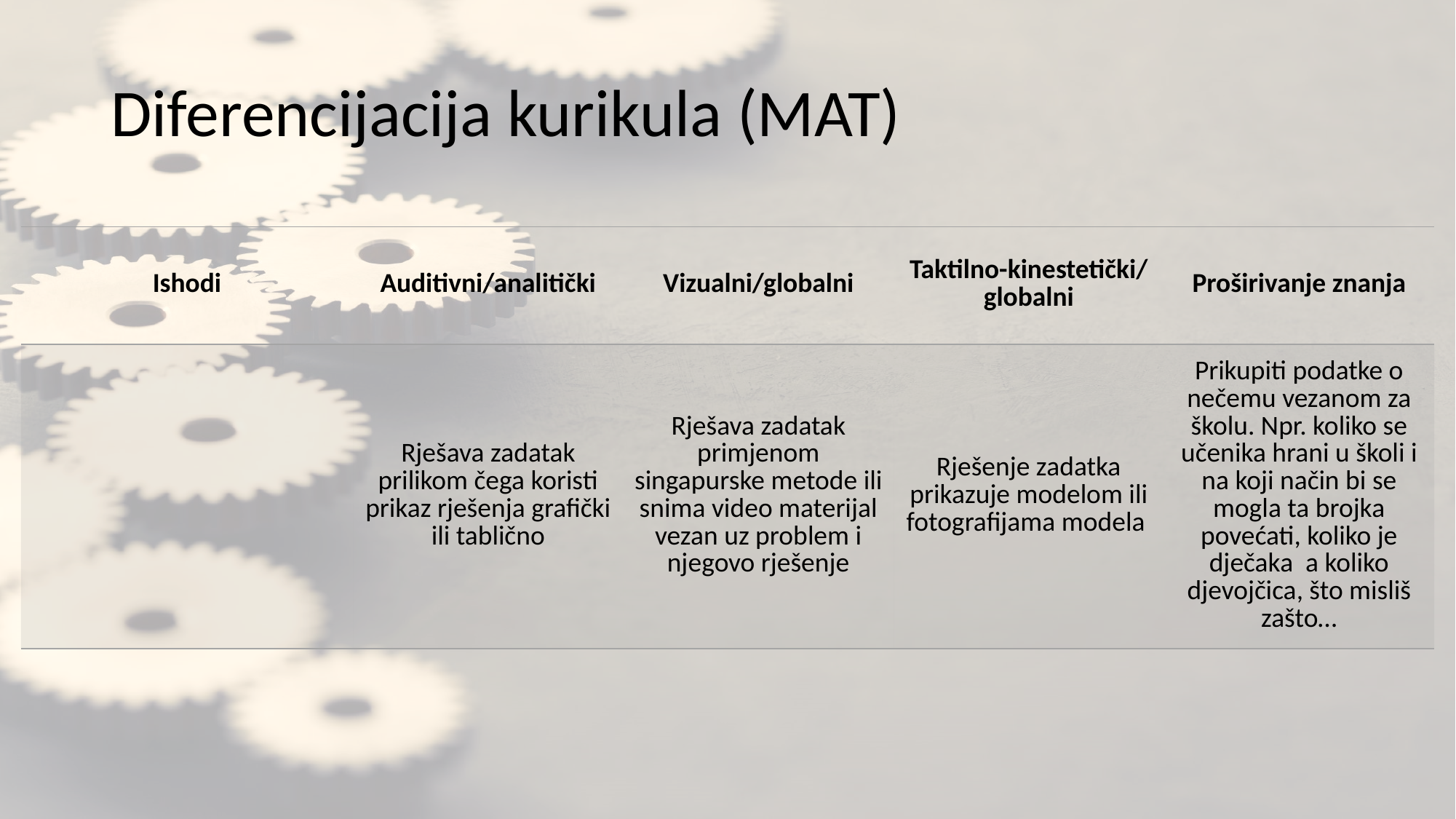

# Diferencijacija kurikula (MAT)
| Ishodi | Auditivni/analitički | Vizualni/globalni | Taktilno-kinestetički/ globalni | Proširivanje znanja |
| --- | --- | --- | --- | --- |
|  | Rješava zadatak prilikom čega koristi prikaz rješenja grafički ili tablično | Rješava zadatak primjenom singapurske metode ili snima video materijal vezan uz problem i njegovo rješenje | Rješenje zadatka prikazuje modelom ili fotografijama modela | Prikupiti podatke o nečemu vezanom za školu. Npr. koliko se učenika hrani u školi i na koji način bi se mogla ta brojka povećati, koliko je dječaka a koliko djevojčica, što misliš zašto… |